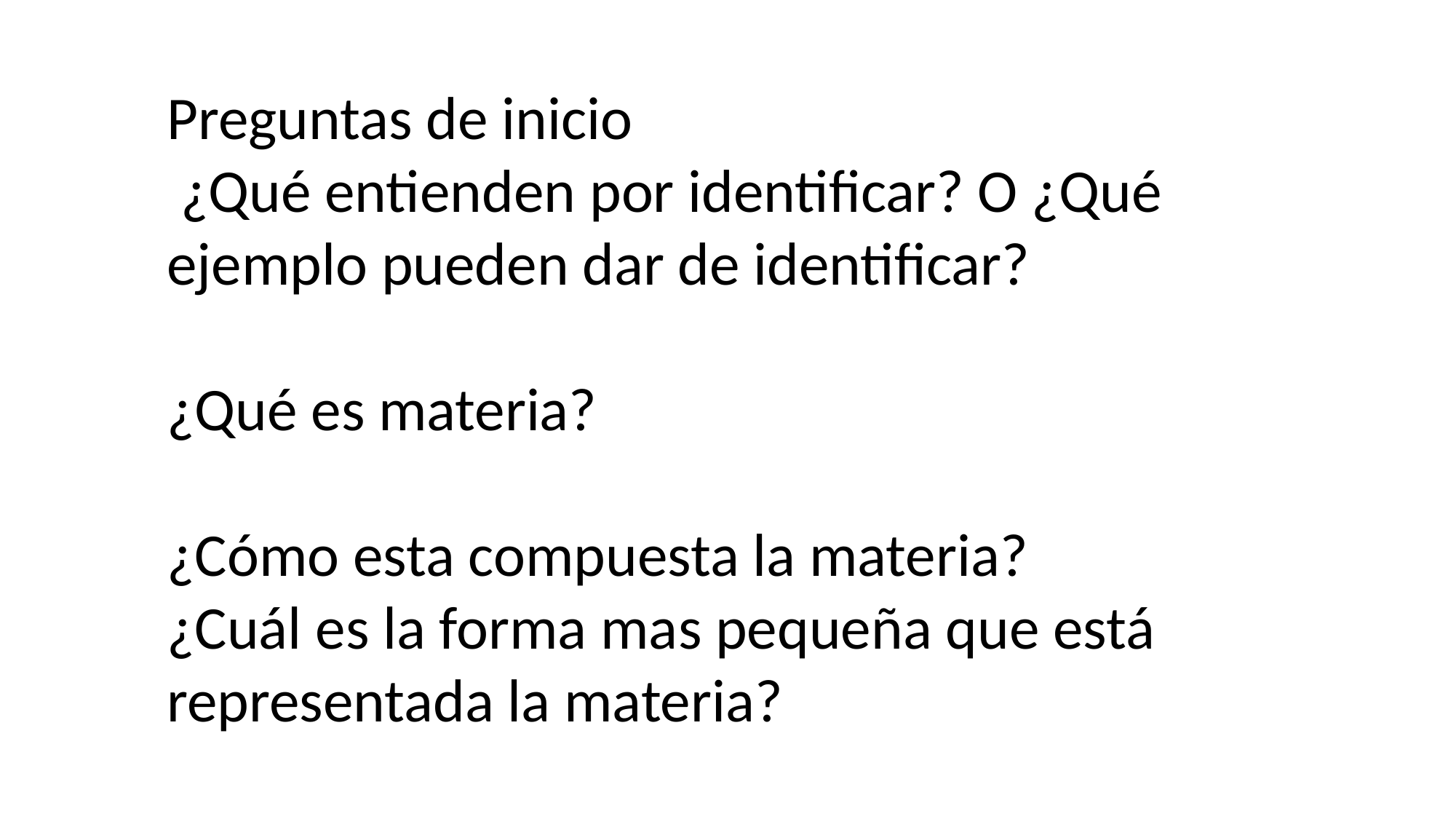

Preguntas de inicio
 ¿Qué entienden por identificar? O ¿Qué ejemplo pueden dar de identificar?

¿Qué es materia?

¿Cómo esta compuesta la materia?
¿Cuál es la forma mas pequeña que está representada la materia?